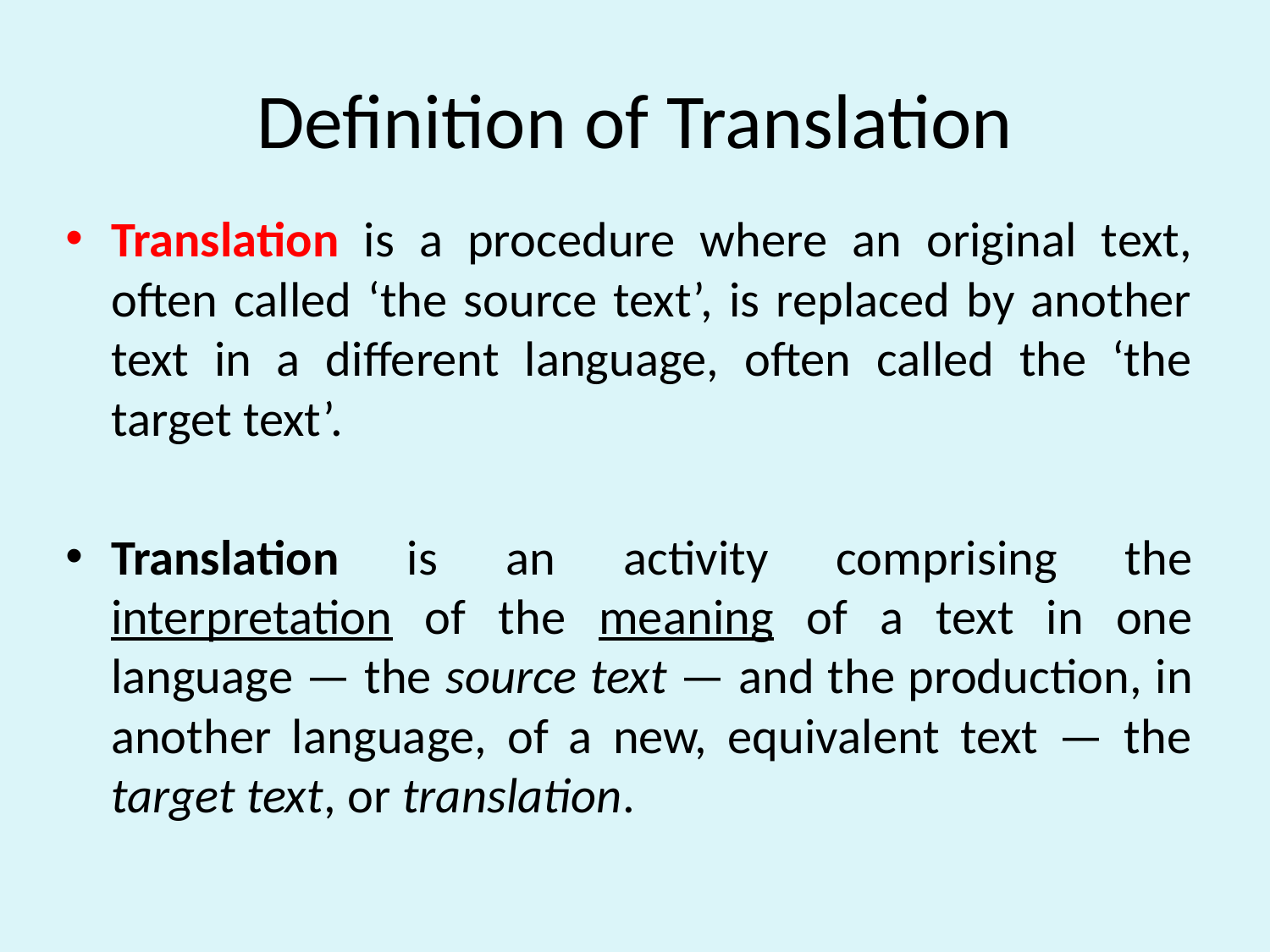

# Definition of Translation
Translation is a procedure where an original text, often called ‘the source text’, is replaced by another text in a different language, often called the ‘the target text’.

Translation is an activity comprising the interpretation of the meaning of a text in one language — the source text — and the production, in another language, of a new, equivalent text — the target text, or translation.